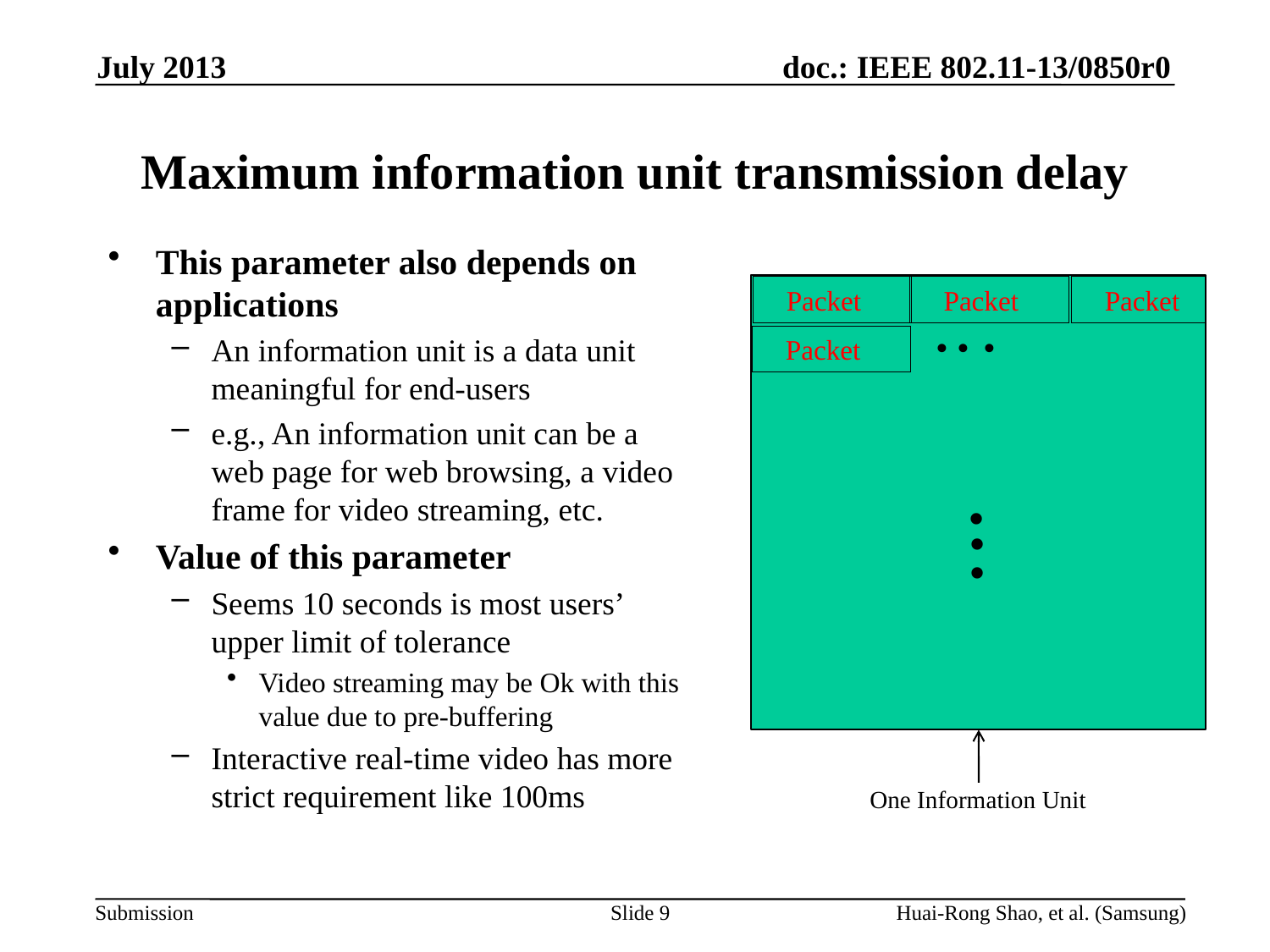

July 2013
# Maximum information unit transmission delay
This parameter also depends on applications
An information unit is a data unit meaningful for end-users
e.g., An information unit can be a web page for web browsing, a video frame for video streaming, etc.
Value of this parameter
Seems 10 seconds is most users’ upper limit of tolerance
Video streaming may be Ok with this value due to pre-buffering
Interactive real-time video has more strict requirement like 100ms

.
.
.
   Packet
   Packet
   Packet
   Packet
.
.
.
One Information Unit
Slide 9
Huai-Rong Shao, et al. (Samsung)